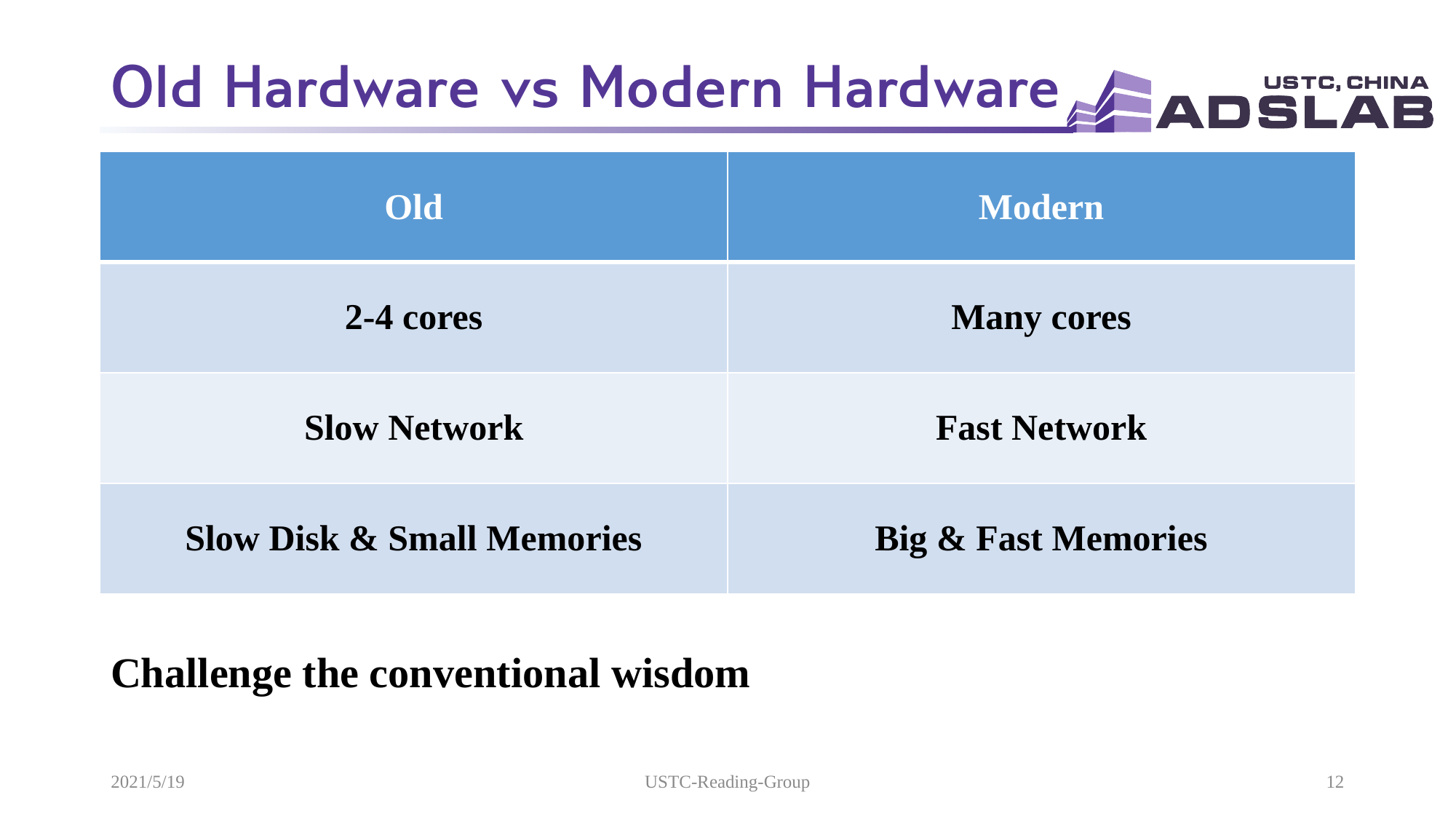

# Old Hardware vs Modern Hardware
| Old | Modern |
| --- | --- |
| 2-4 cores | Many cores |
| Slow Network | Fast Network |
| Slow Disk & Small Memories | Big & Fast Memories |
Challenge the conventional wisdom
2021/5/19
USTC-Reading-Group
12